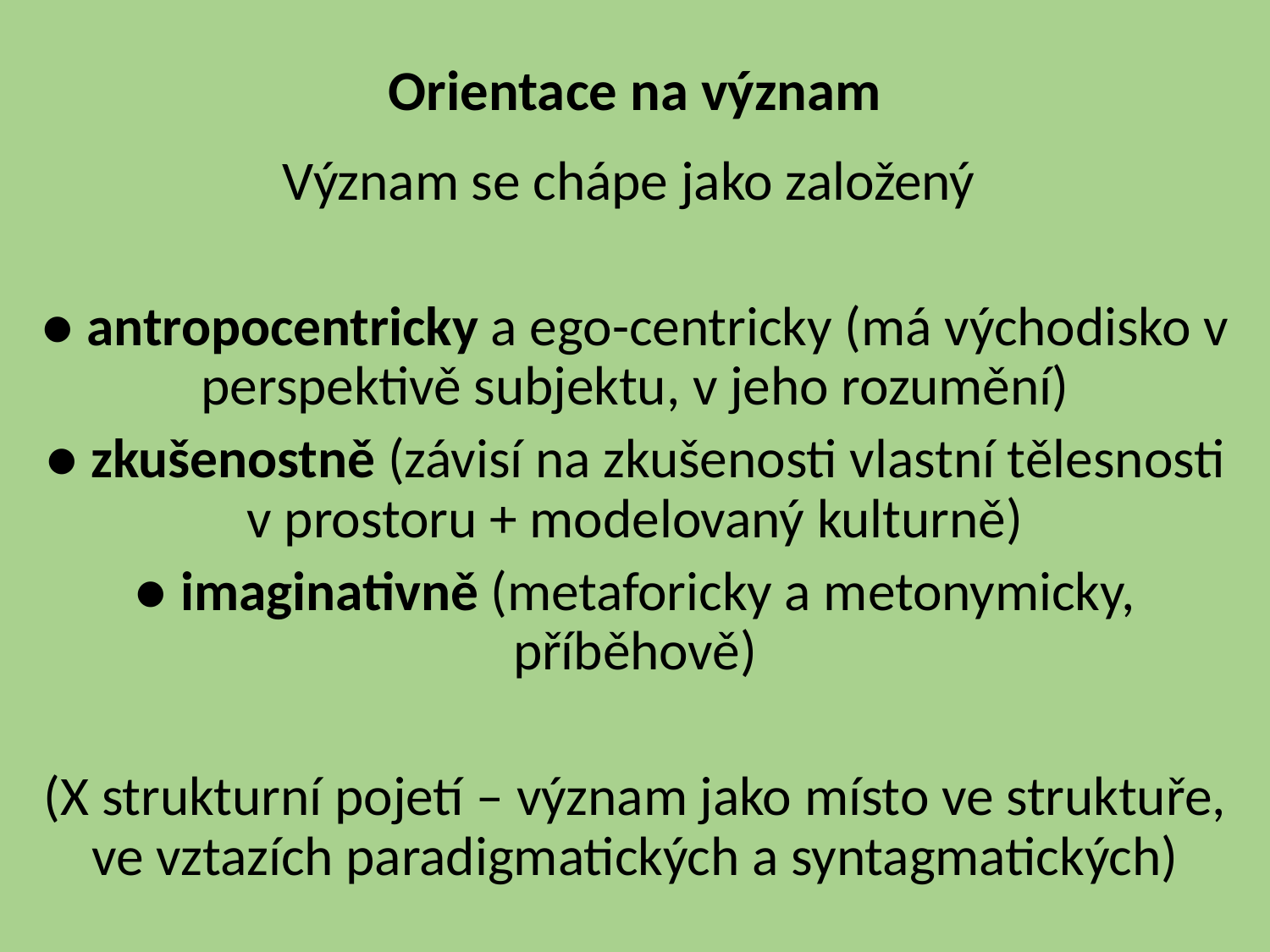

# Orientace na význam
Význam se chápe jako založený

● antropocentricky a ego-centricky (má východisko v perspektivě subjektu, v jeho rozumění)
● zkušenostně (závisí na zkušenosti vlastní tělesnosti v prostoru + modelovaný kulturně)
● imaginativně (metaforicky a metonymicky, příběhově)

(X strukturní pojetí – význam jako místo ve struktuře, ve vztazích paradigmatických a syntagmatických)